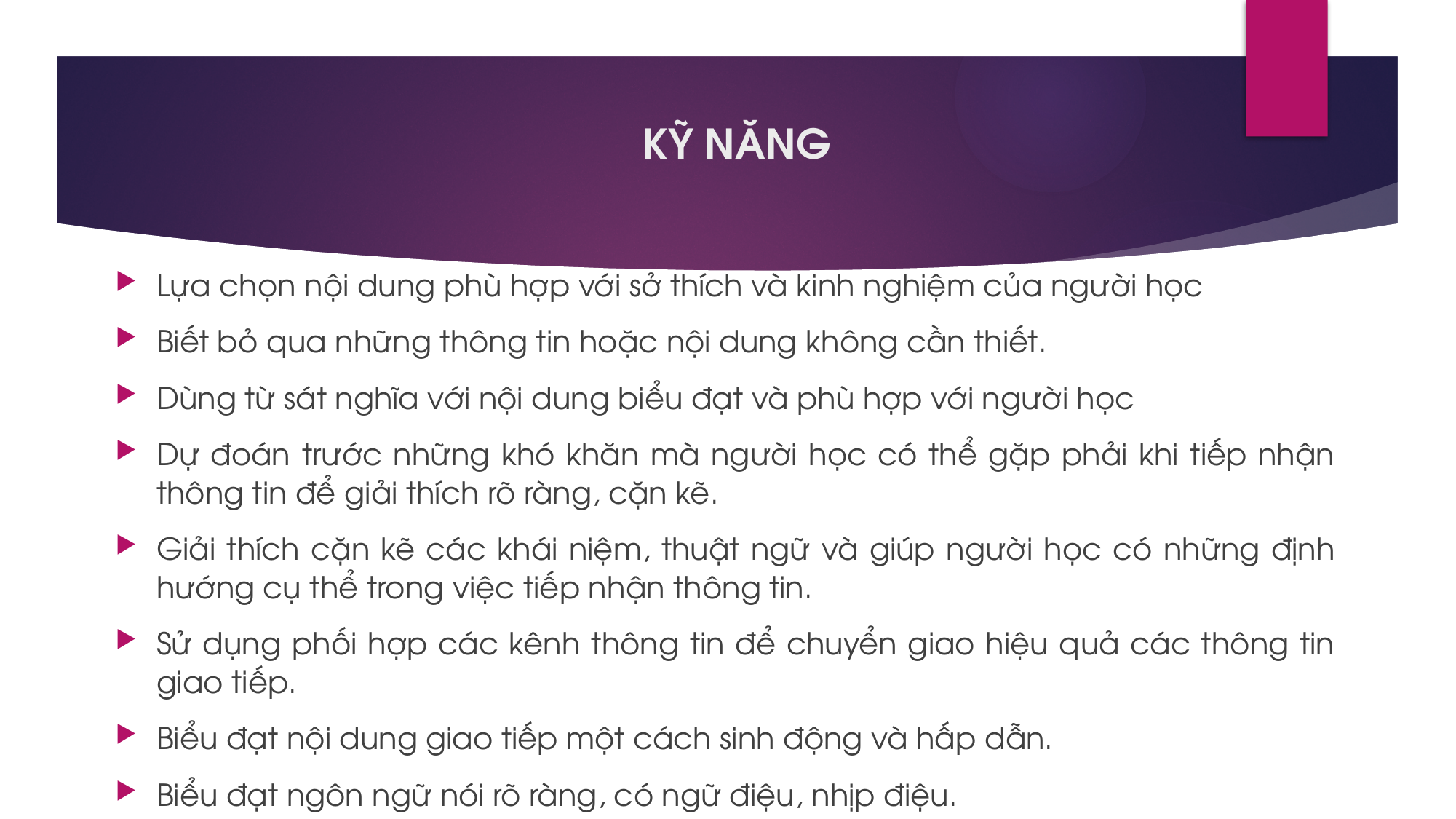

# KỸ NĂNG
Lựa chọn nội dung phù hợp với sở thích và kinh nghiệm của người học
Biết bỏ qua những thông tin hoặc nội dung không cần thiết.
Dùng từ sát nghĩa với nội dung biểu đạt và phù hợp với người học
Dự đoán trước những khó khăn mà người học có thể gặp phải khi tiếp nhận thông tin để giải thích rõ ràng, cặn kẽ.
Giải thích cặn kẽ các khái niệm, thuật ngữ và giúp người học có những định hướng cụ thể trong việc tiếp nhận thông tin.
Sử dụng phối hợp các kênh thông tin để chuyển giao hiệu quả các thông tin giao tiếp.
Biểu đạt nội dung giao tiếp một cách sinh động và hấp dẫn.
Biểu đạt ngôn ngữ nói rõ ràng, có ngữ điệu, nhịp điệu.